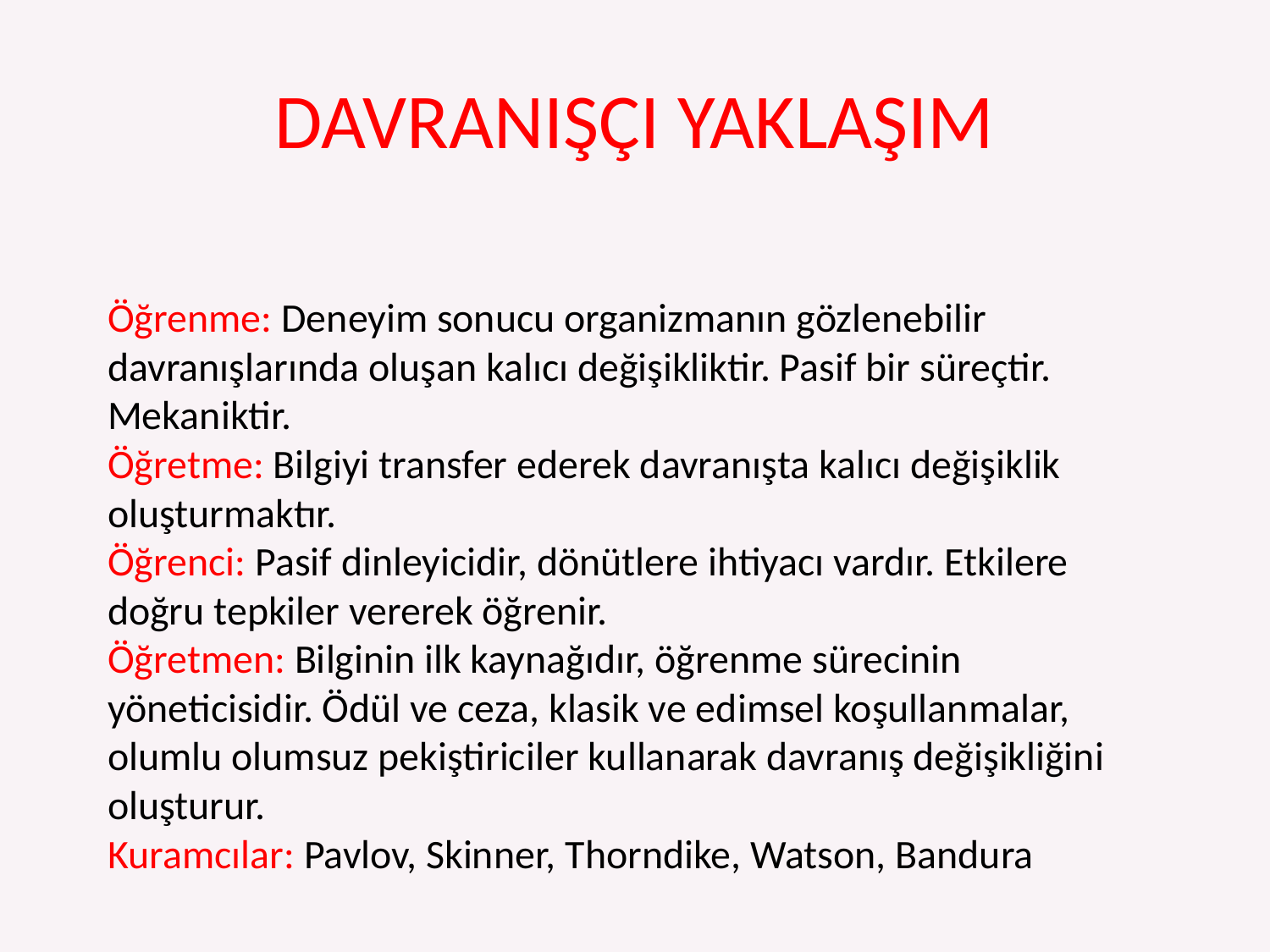

# DAVRANIŞÇI YAKLAŞIM

Öğrenme: Deneyim sonucu organizmanın gözlenebilir davranışlarında oluşan kalıcı değişikliktir. Pasif bir süreçtir. Mekaniktir.
Öğretme: Bilgiyi transfer ederek davranışta kalıcı değişiklik oluşturmaktır.
Öğrenci: Pasif dinleyicidir, dönütlere ihtiyacı vardır. Etkilere doğru tepkiler vererek öğrenir.
Öğretmen: Bilginin ilk kaynağıdır, öğrenme sürecinin yöneticisidir. Ödül ve ceza, klasik ve edimsel koşullanmalar, olumlu olumsuz pekiştiriciler kullanarak davranış değişikliğini oluşturur.
Kuramcılar: Pavlov, Skinner, Thorndike, Watson, Bandura